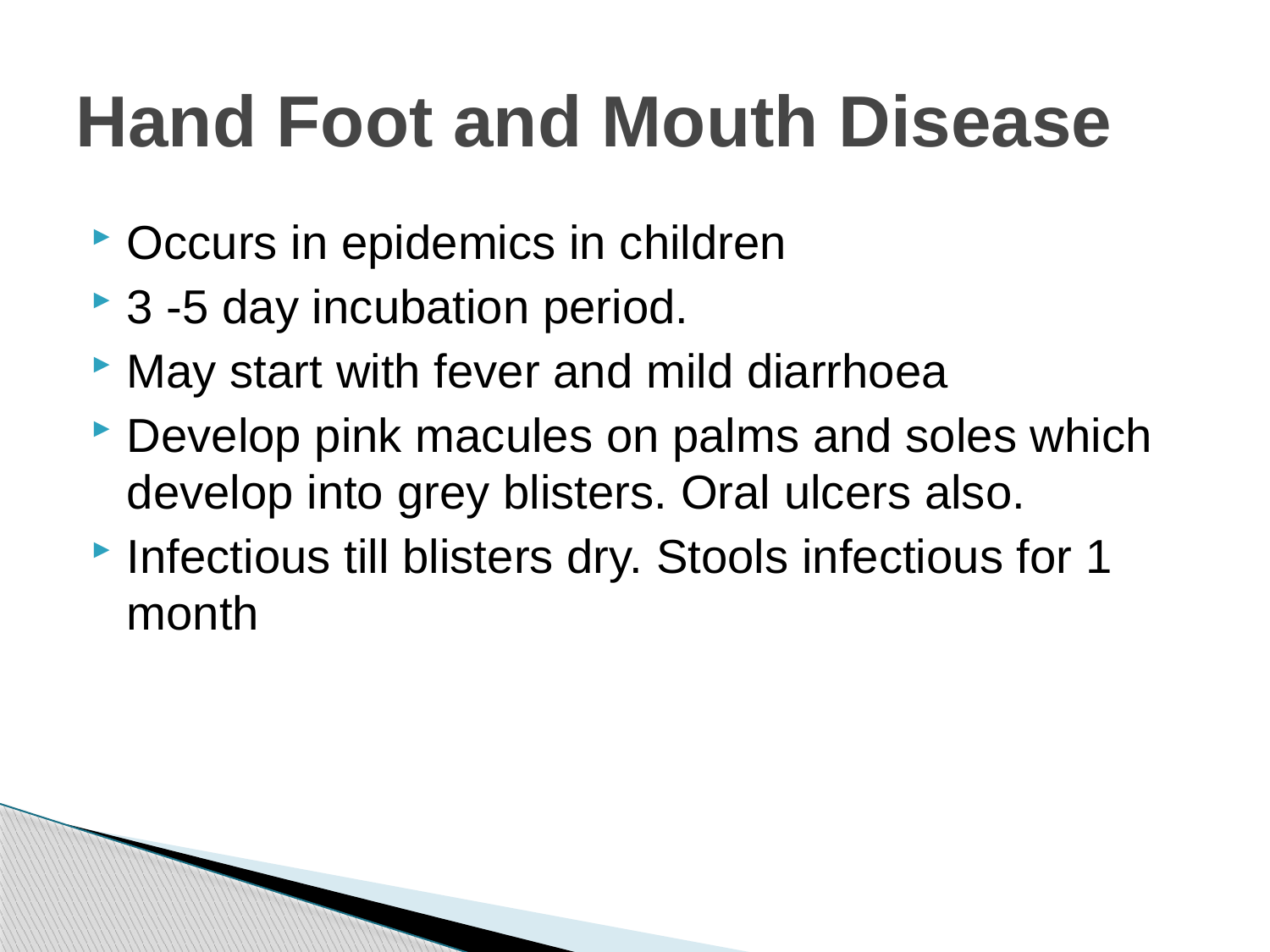

# Hand Foot and Mouth Disease
Occurs in epidemics in children
3 -5 day incubation period.
May start with fever and mild diarrhoea
Develop pink macules on palms and soles which develop into grey blisters. Oral ulcers also.
Infectious till blisters dry. Stools infectious for 1 month